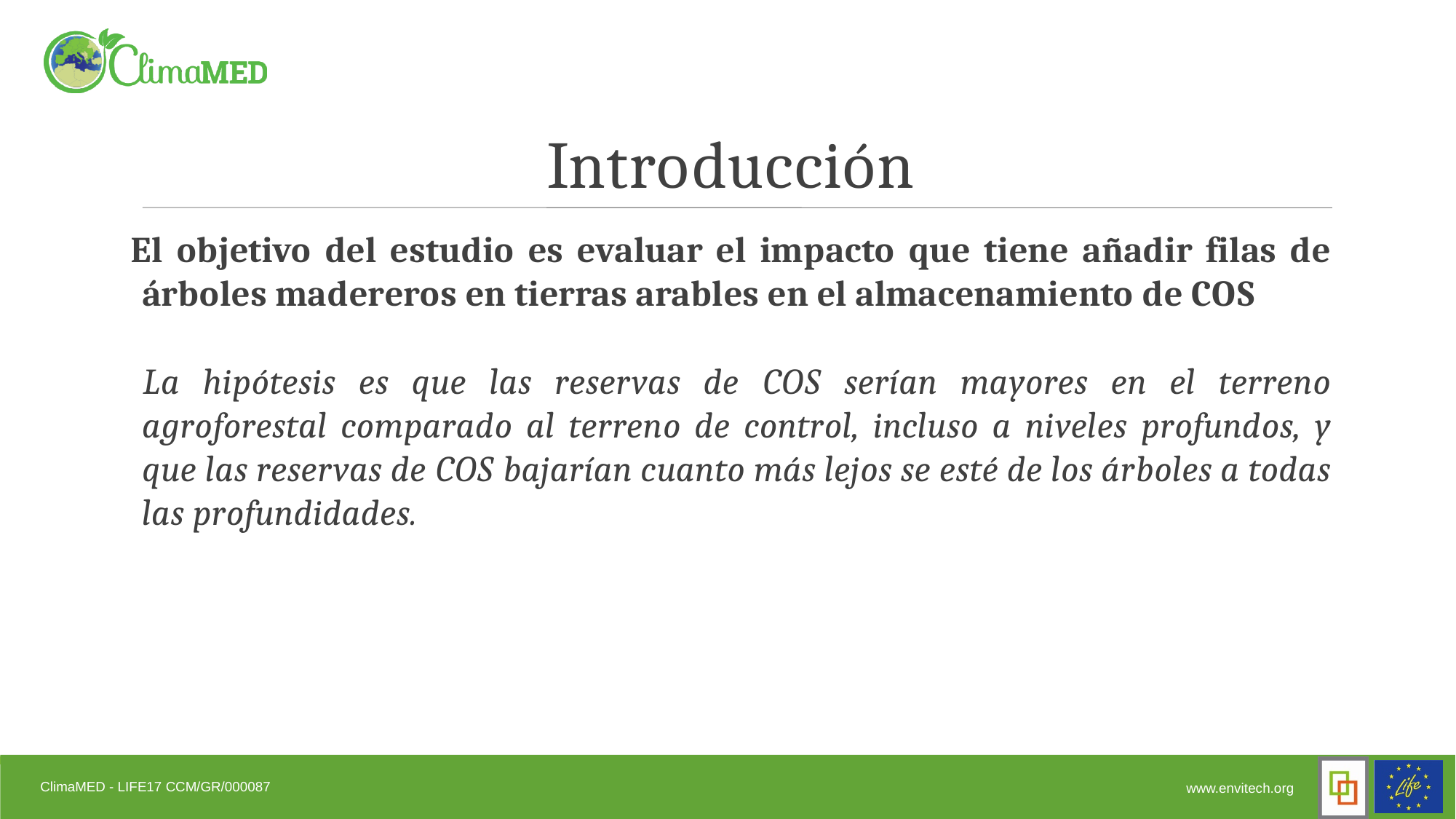

# Introducción
El objetivo del estudio es evaluar el impacto que tiene añadir filas de árboles madereros en tierras arables en el almacenamiento de COS

La hipótesis es que las reservas de COS serían mayores en el terreno agroforestal comparado al terreno de control, incluso a niveles profundos, y que las reservas de COS bajarían cuanto más lejos se esté de los árboles a todas las profundidades.